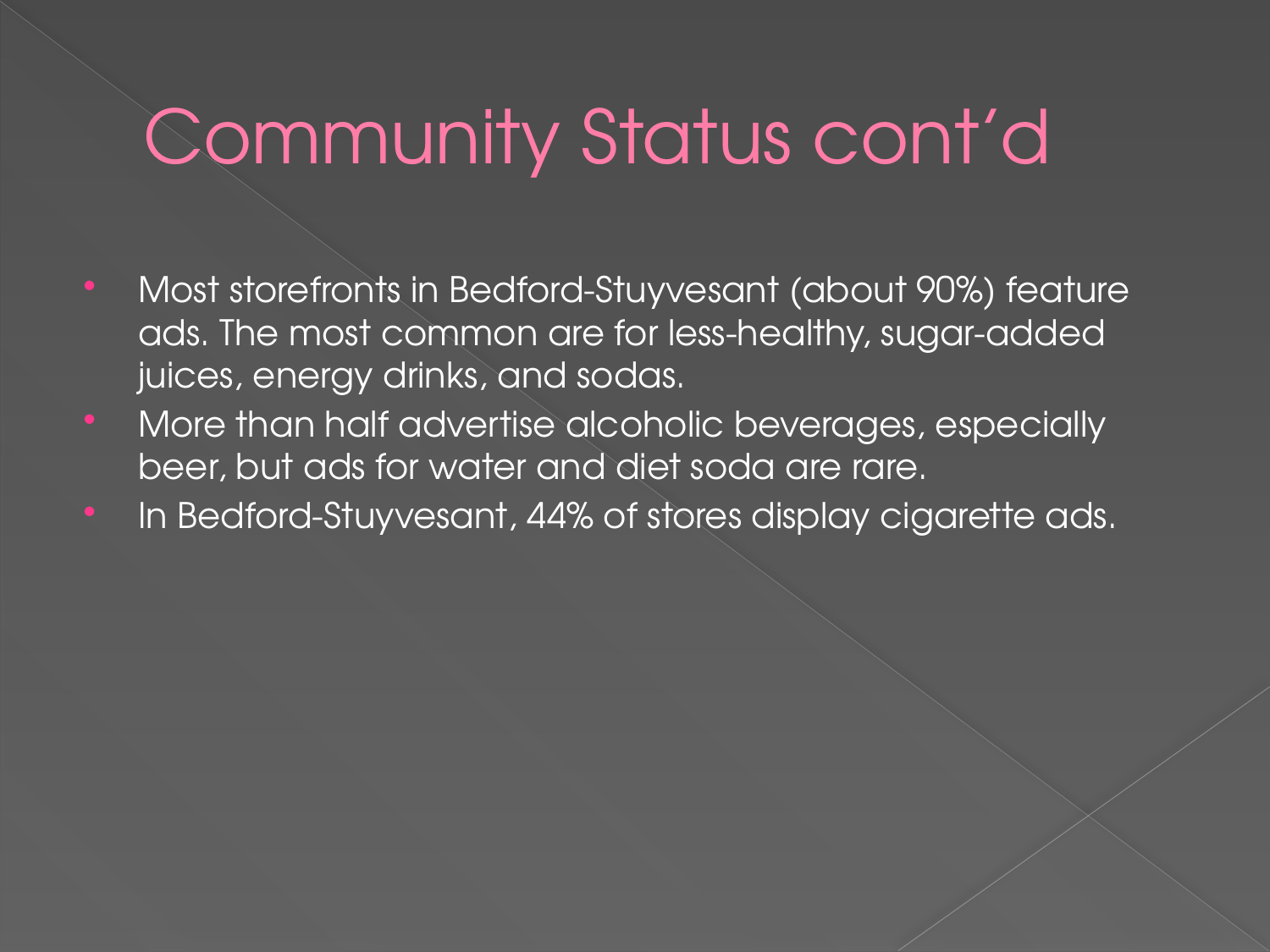

# Community Status cont’d
Most storefronts in Bedford-Stuyvesant (about 90%) feature ads. The most common are for less-healthy, sugar-added juices, energy drinks, and sodas.
More than half advertise alcoholic beverages, especially beer, but ads for water and diet soda are rare.
In Bedford-Stuyvesant, 44% of stores display cigarette ads.